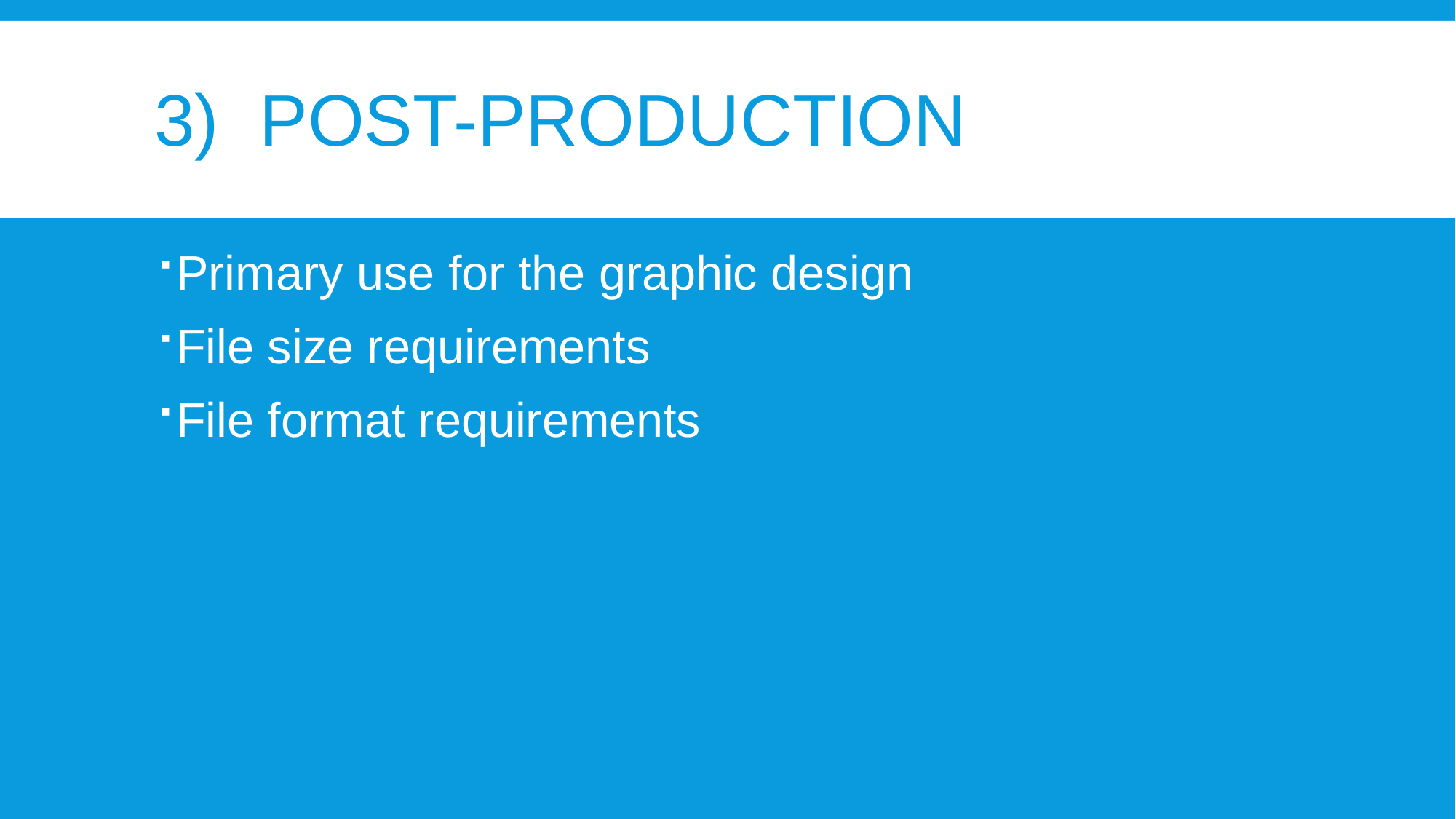

# 3)  Post-Production
Primary use for the graphic design
File size requirements
File format requirements